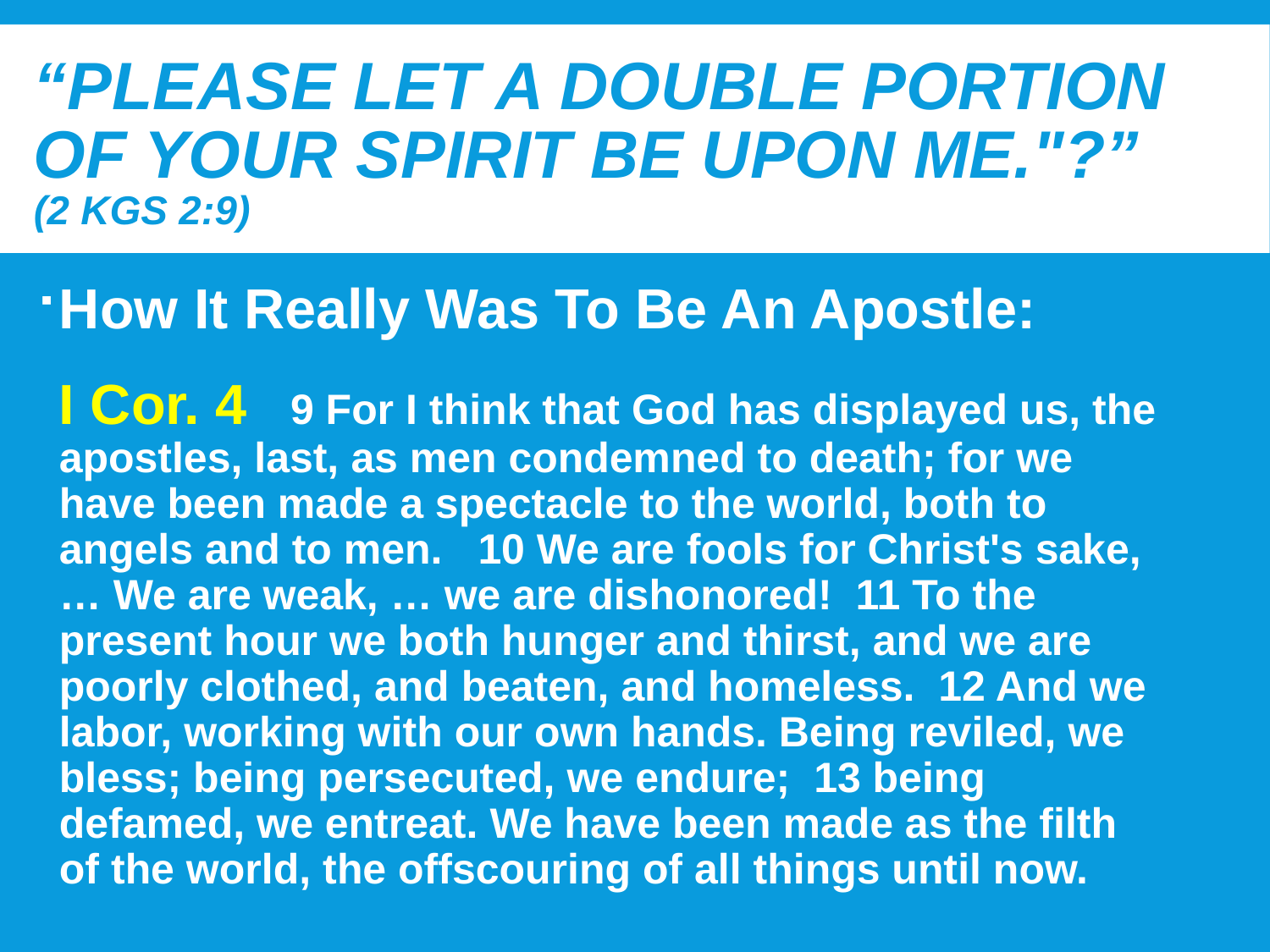

# “Please let a double portion of your spirit be upon me."?”  (2 Kgs 2:9)
How It Really Was To Be An Apostle:
I Cor. 4   9 For I think that God has displayed us, the apostles, last, as men condemned to death; for we have been made a spectacle to the world, both to angels and to men.   10 We are fools for Christ's sake, … We are weak, … we are dishonored!  11 To the present hour we both hunger and thirst, and we are poorly clothed, and beaten, and homeless.  12 And we labor, working with our own hands. Being reviled, we bless; being persecuted, we endure;  13 being defamed, we entreat. We have been made as the filth of the world, the offscouring of all things until now.